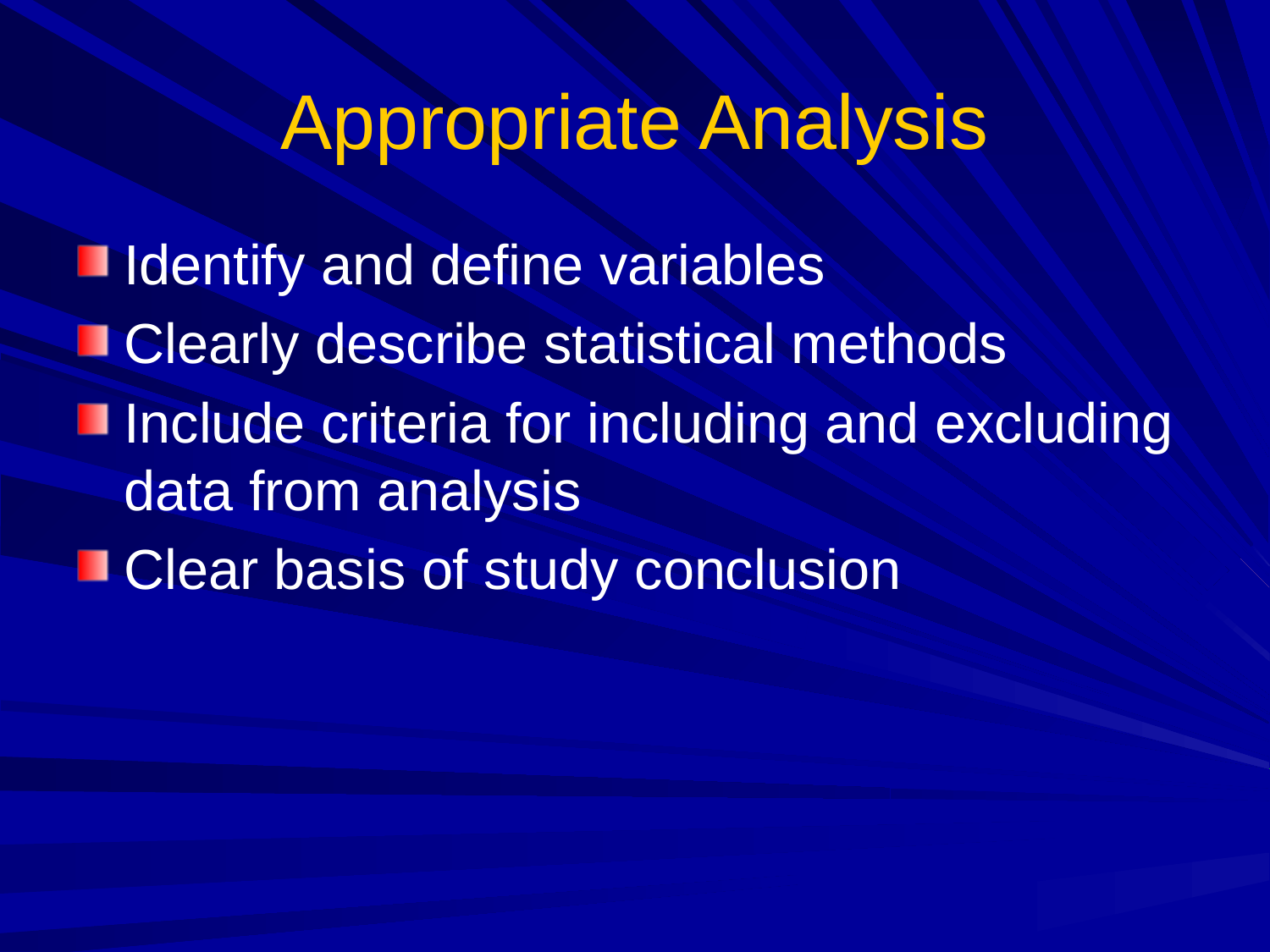

# Appropriate Analysis
Identify and define variables
Clearly describe statistical methods
Include criteria for including and excluding data from analysis
Clear basis of study conclusion